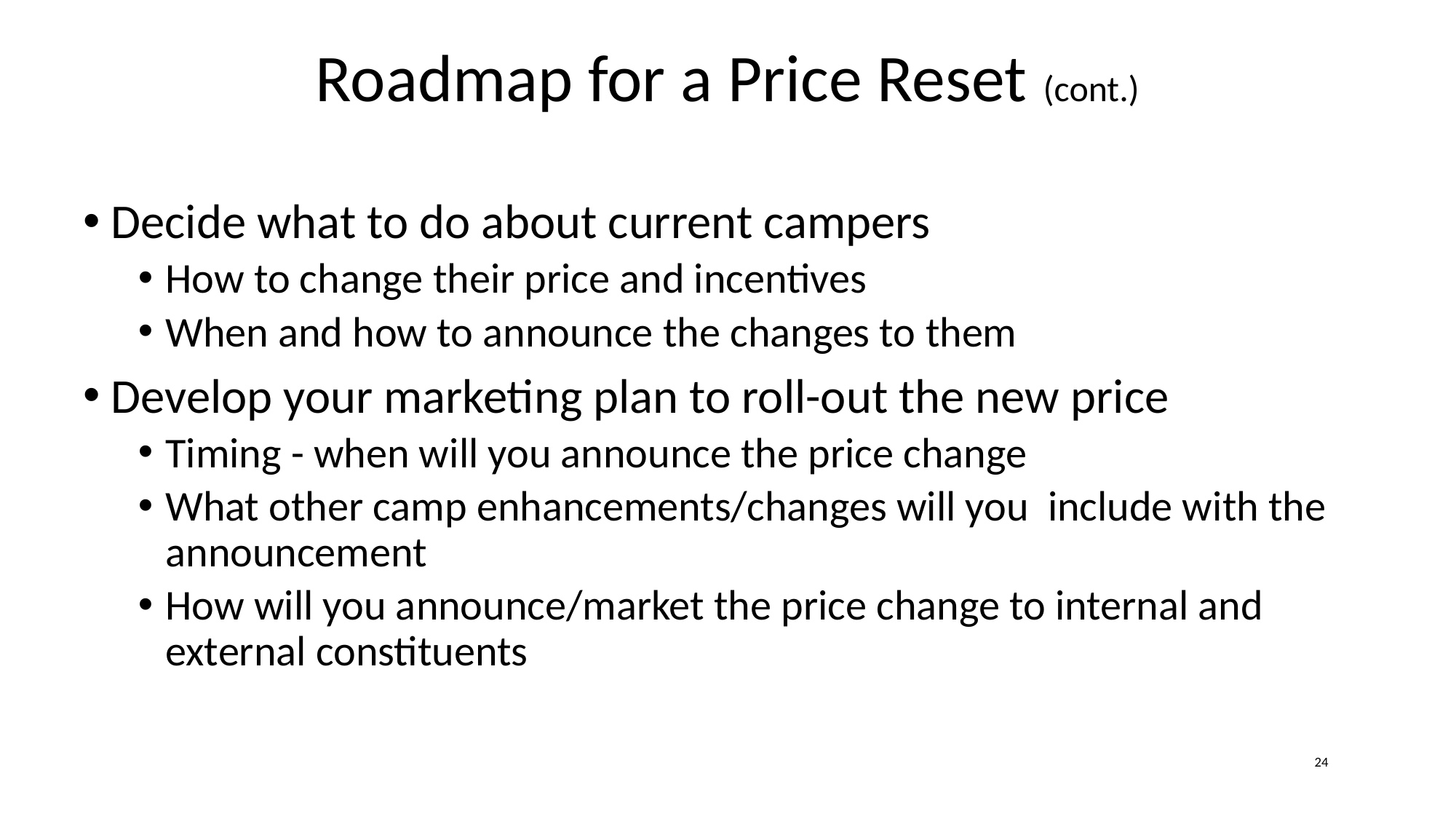

# Roadmap for a Price Reset (cont.)
Decide what to do about current campers
How to change their price and incentives
When and how to announce the changes to them
Develop your marketing plan to roll-out the new price
Timing - when will you announce the price change
What other camp enhancements/changes will you  include with the announcement
How will you announce/market the price change to internal and external constituents

24